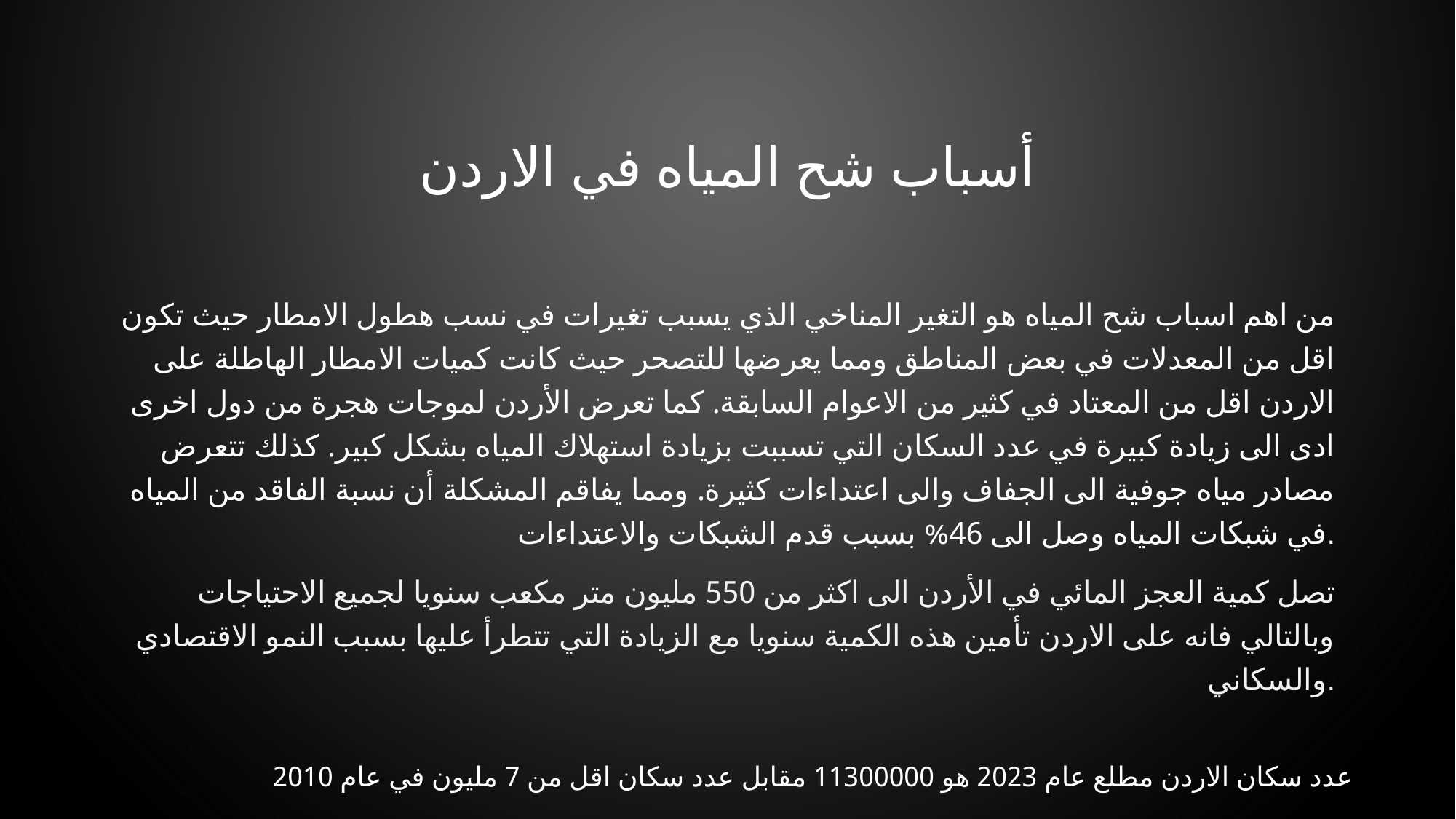

# أسباب شح المياه في الاردن
من اهم اسباب شح المياه هو التغير المناخي الذي يسبب تغيرات في نسب هطول الامطار حيث تكون اقل من المعدلات في بعض المناطق ومما يعرضها للتصحر حيث كانت كميات الامطار الهاطلة على الاردن اقل من المعتاد في كثير من الاعوام السابقة. كما تعرض الأردن لموجات هجرة من دول اخرى ادى الى زيادة كبيرة في عدد السكان التي تسببت بزيادة استهلاك المياه بشكل كبير. كذلك تتعرض مصادر مياه جوفية الى الجفاف والى اعتداءات كثيرة. ومما يفاقم المشكلة أن نسبة الفاقد من المياه في شبكات المياه وصل الى 46% بسبب قدم الشبكات والاعتداءات.
تصل كمية العجز المائي في الأردن الى اكثر من 550 مليون متر مكعب سنويا لجميع الاحتياجات وبالتالي فانه على الاردن تأمين هذه الكمية سنويا مع الزيادة التي تتطرأ عليها بسبب النمو الاقتصادي والسكاني.
عدد سكان الاردن مطلع عام 2023 هو 11300000 مقابل عدد سكان اقل من 7 مليون في عام 2010